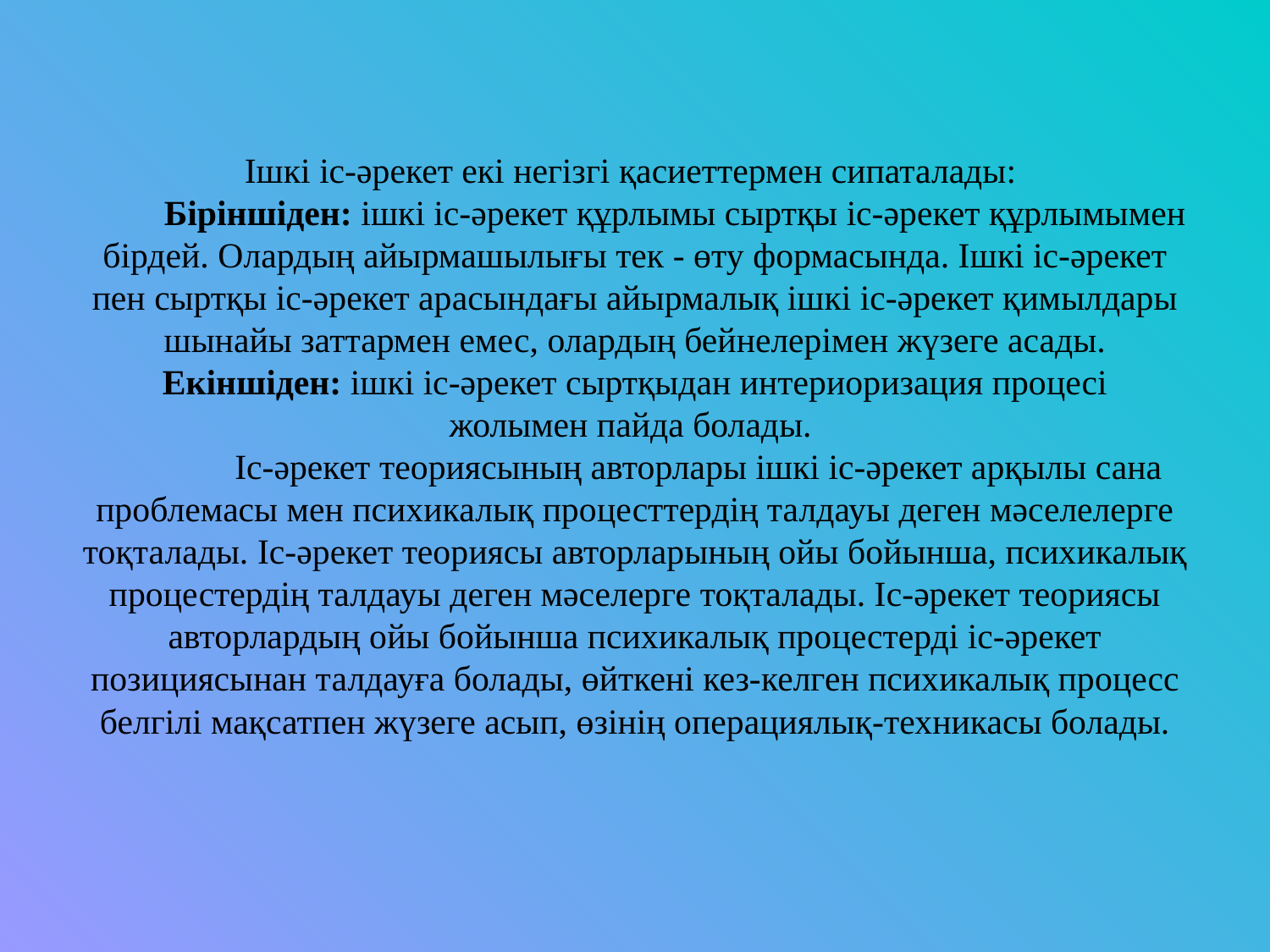

# Ішкі іс-әрекет екі негізгі қасиеттермен сипаталады: Біріншіден: ішкі іс-әрекет құрлымы сыртқы іс-әрекет құрлымымен бірдей. Олардың айырмашылығы тек - өту формасында. Ішкі іс-әрекет пен сыртқы іс-әрекет арасындағы айырмалық ішкі іс-әрекет қимылдары шынайы заттармен емес, олардың бейнелерімен жүзеге асады. Екіншіден: ішкі іс-әрекет сыртқыдан интериоризация процесі жолымен пайда болады. Іс-әрекет теориясының авторлары ішкі іс-әрекет арқылы сана проблемасы мен психикалық процесттердің талдауы деген мәселелерге тоқталады. Іс-әрекет теориясы авторларының ойы бойынша, психикалық процестердің талдауы деген мәселерге тоқталады. Іс-әрекет теориясы авторлардың ойы бойынша психикалық процестерді іс-әрекет позициясынан талдауға болады, өйткені кез-келген психикалық процесс белгілі мақсатпен жүзеге асып, өзінің операциялық-техникасы болады.